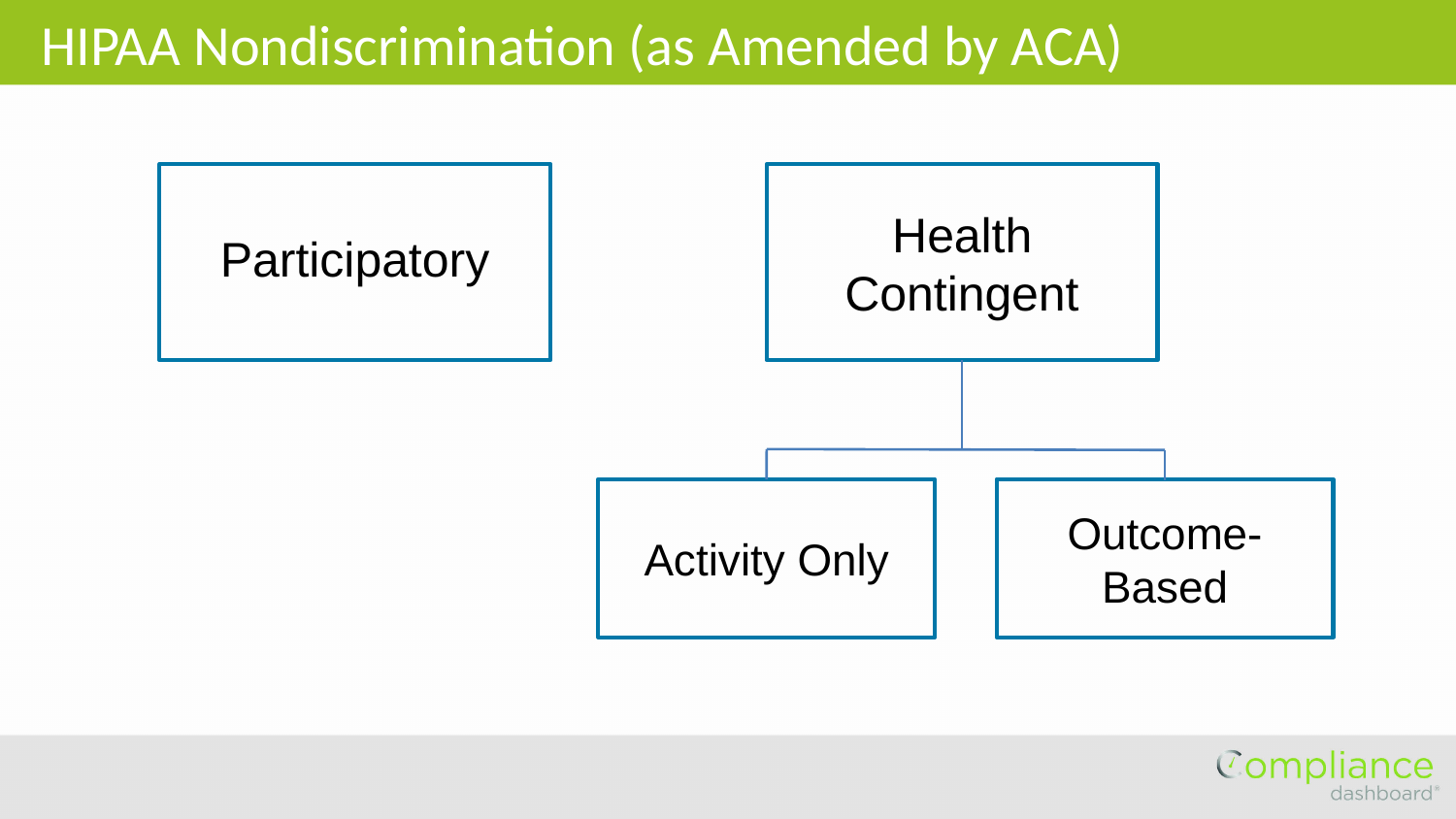

HIPAA Nondiscrimination (as Amended by ACA)

Participatory

Health Contingent

Activity Only

Outcome-Based